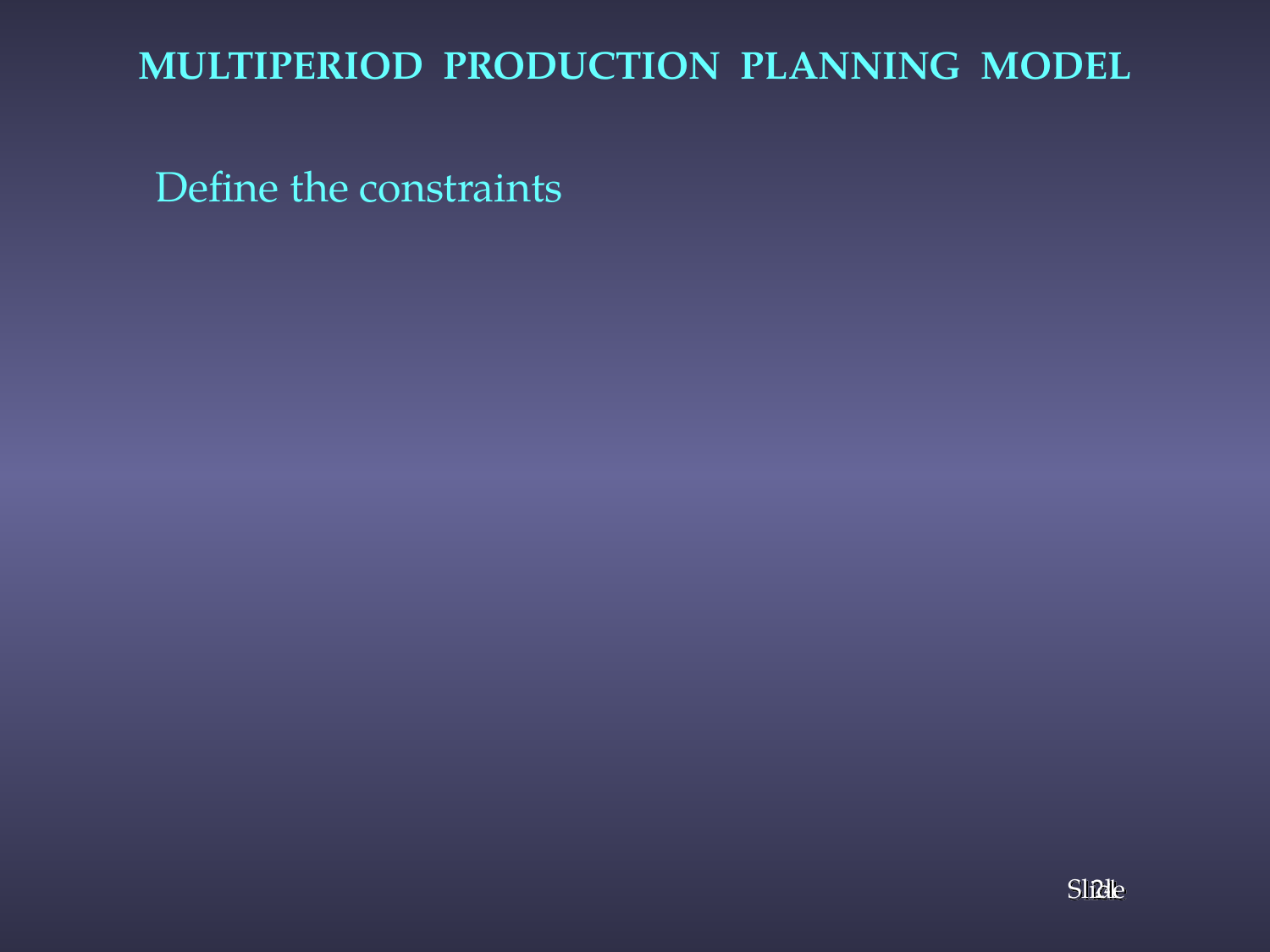

# MULTIPERIOD  PRODUCTION  PLANNING  MODEL
	Define the constraints